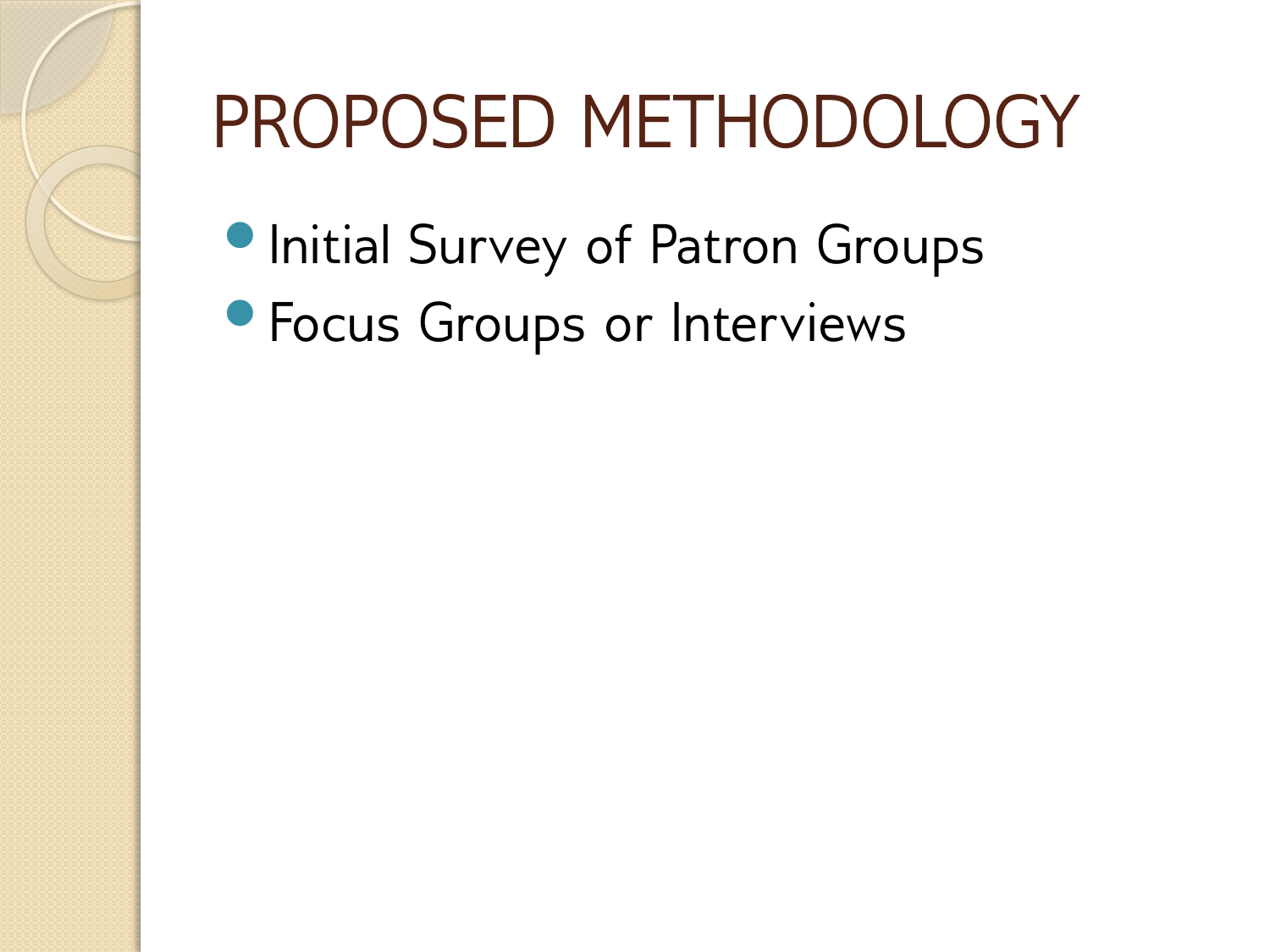

# PROPOSED METHODOLOGY
Initial Survey of Patron Groups
Focus Groups or Interviews